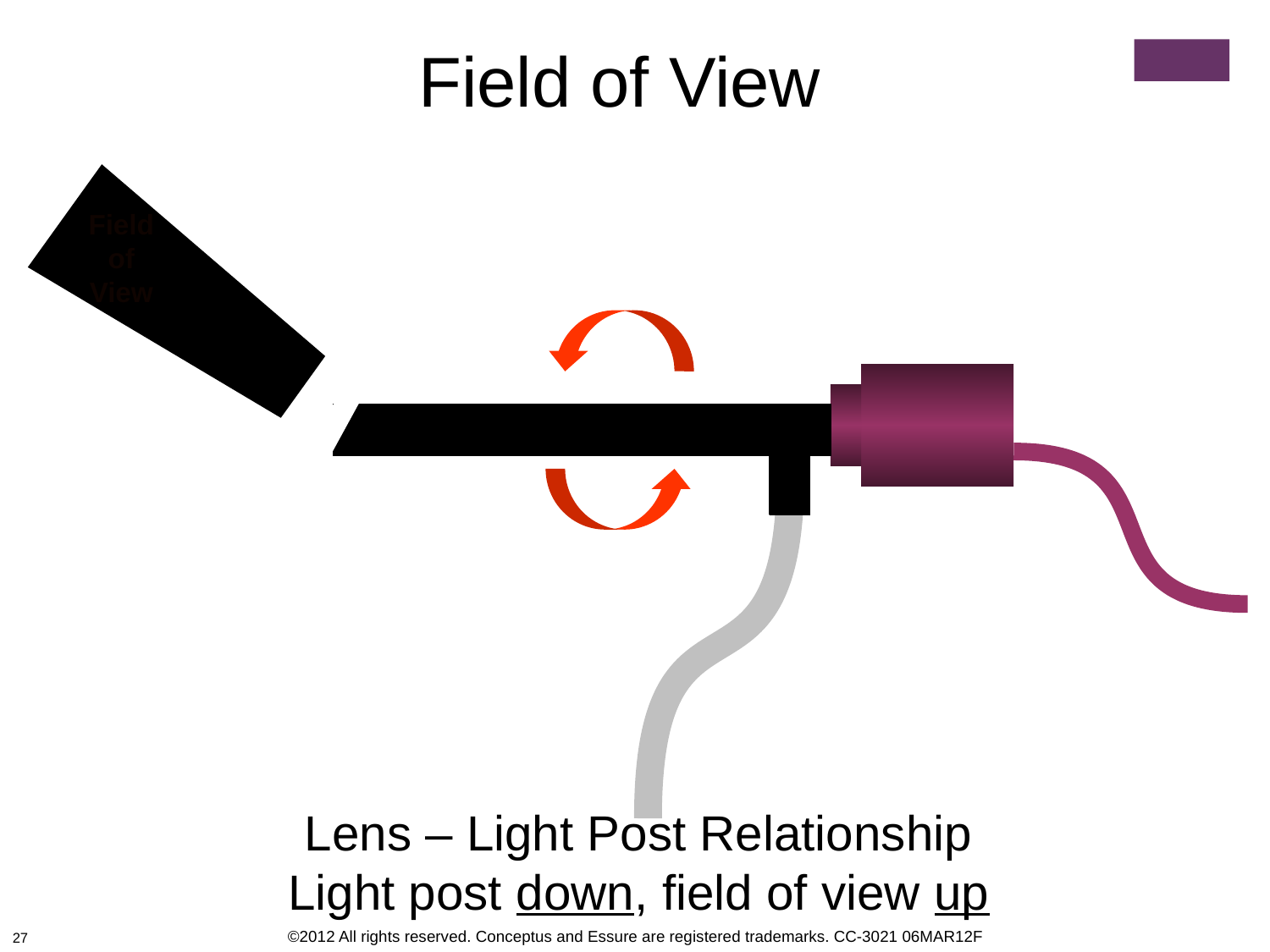

Field of View

Field
of
View

Lens – Light Post Relationship
Light post down, field of view up